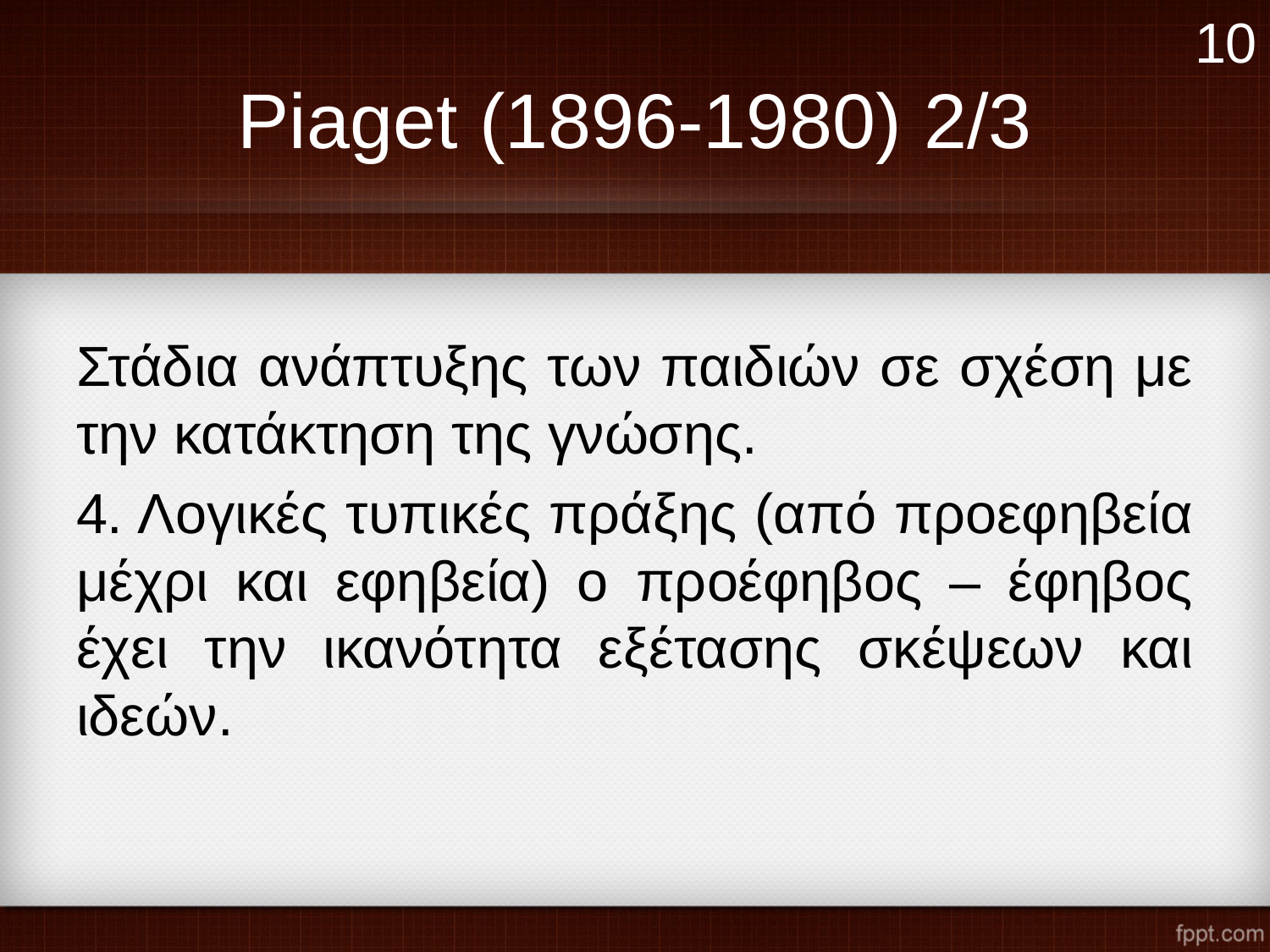

10
# Piaget (1896-1980) 2/3
Στάδια ανάπτυξης των παιδιών σε σχέση με την κατάκτηση της γνώσης.
4. Λογικές τυπικές πράξης (από προεφηβεία μέχρι και εφηβεία) ο προέφηβος – έφηβος έχει την ικανότητα εξέτασης σκέψεων και ιδεών.